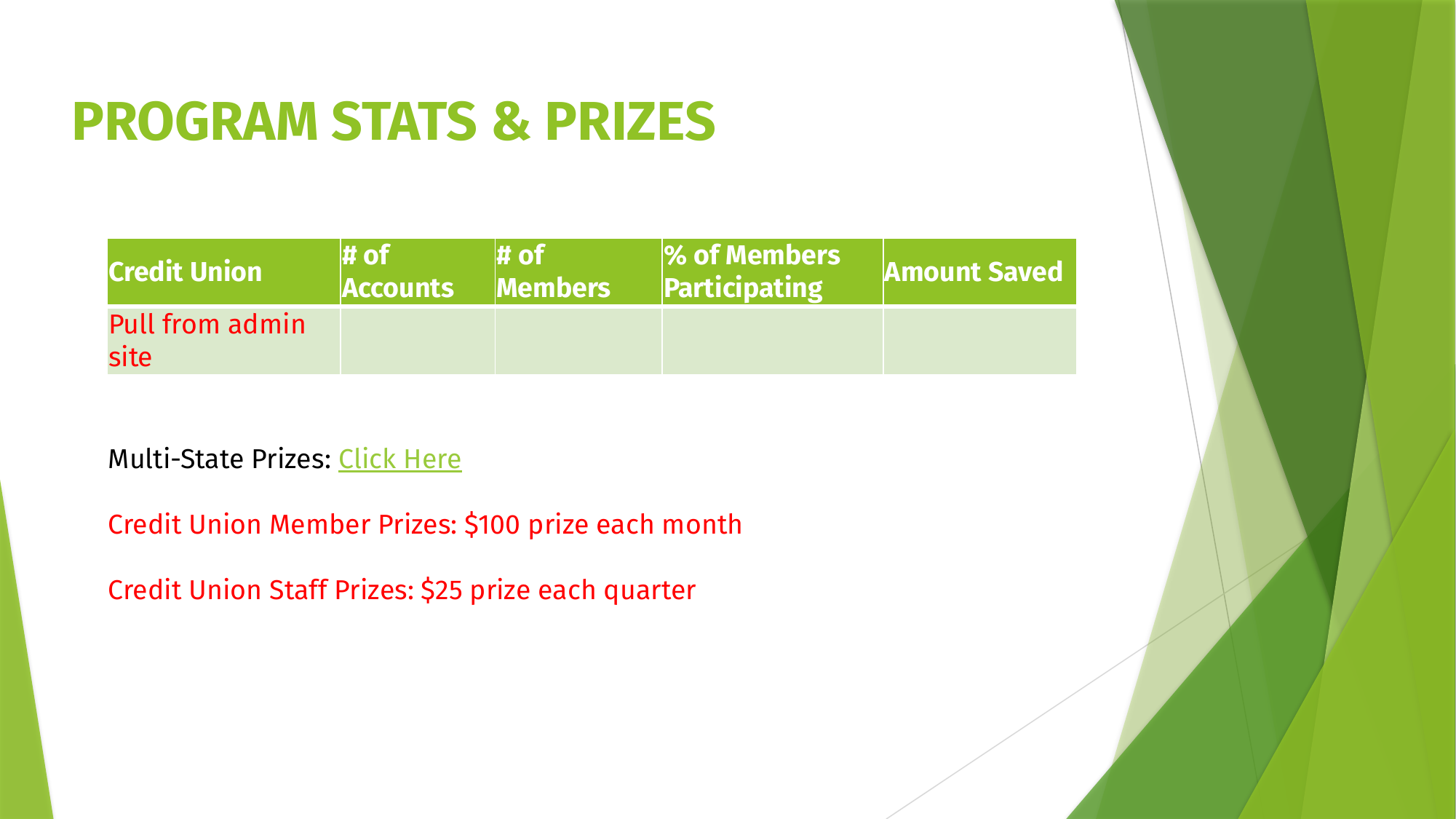

# PROGRAM STATS & PRIZES
| Credit Union | # of Accounts | # of Members | % of Members Participating | Amount Saved |
| --- | --- | --- | --- | --- |
| Pull from admin site |  |  |  |  |
Multi-State Prizes: Click Here

Credit Union Member Prizes: $100 prize each month

Credit Union Staff Prizes: $25 prize each quarter